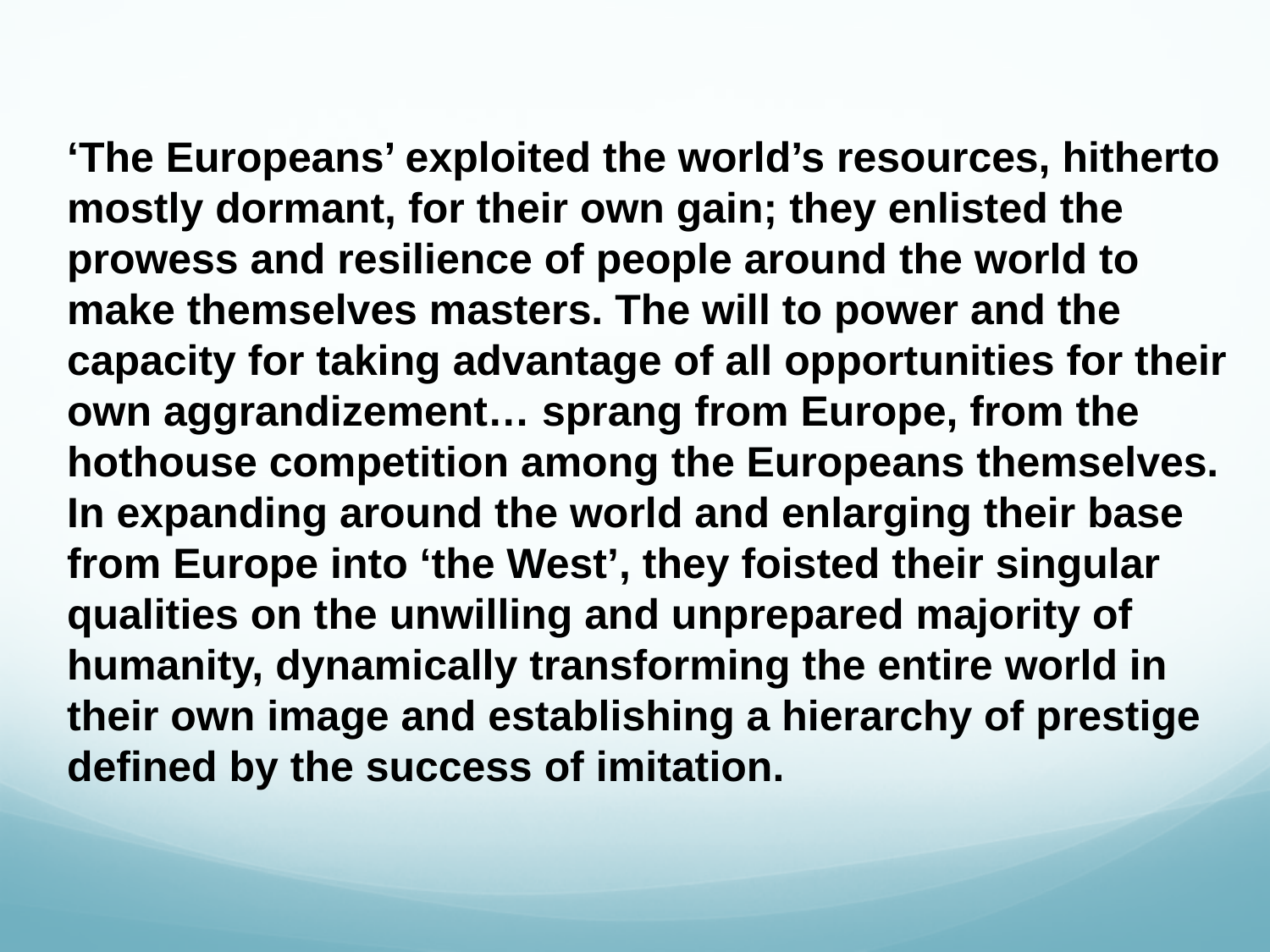

‘The Europeans’ exploited the world’s resources, hitherto mostly dormant, for their own gain; they enlisted the prowess and resilience of people around the world to make themselves masters. The will to power and the capacity for taking advantage of all opportunities for their own aggrandizement… sprang from Europe, from the hothouse competition among the Europeans themselves. In expanding around the world and enlarging their base from Europe into ‘the West’, they foisted their singular qualities on the unwilling and unprepared majority of humanity, dynamically transforming the entire world in their own image and establishing a hierarchy of prestige defined by the success of imitation.